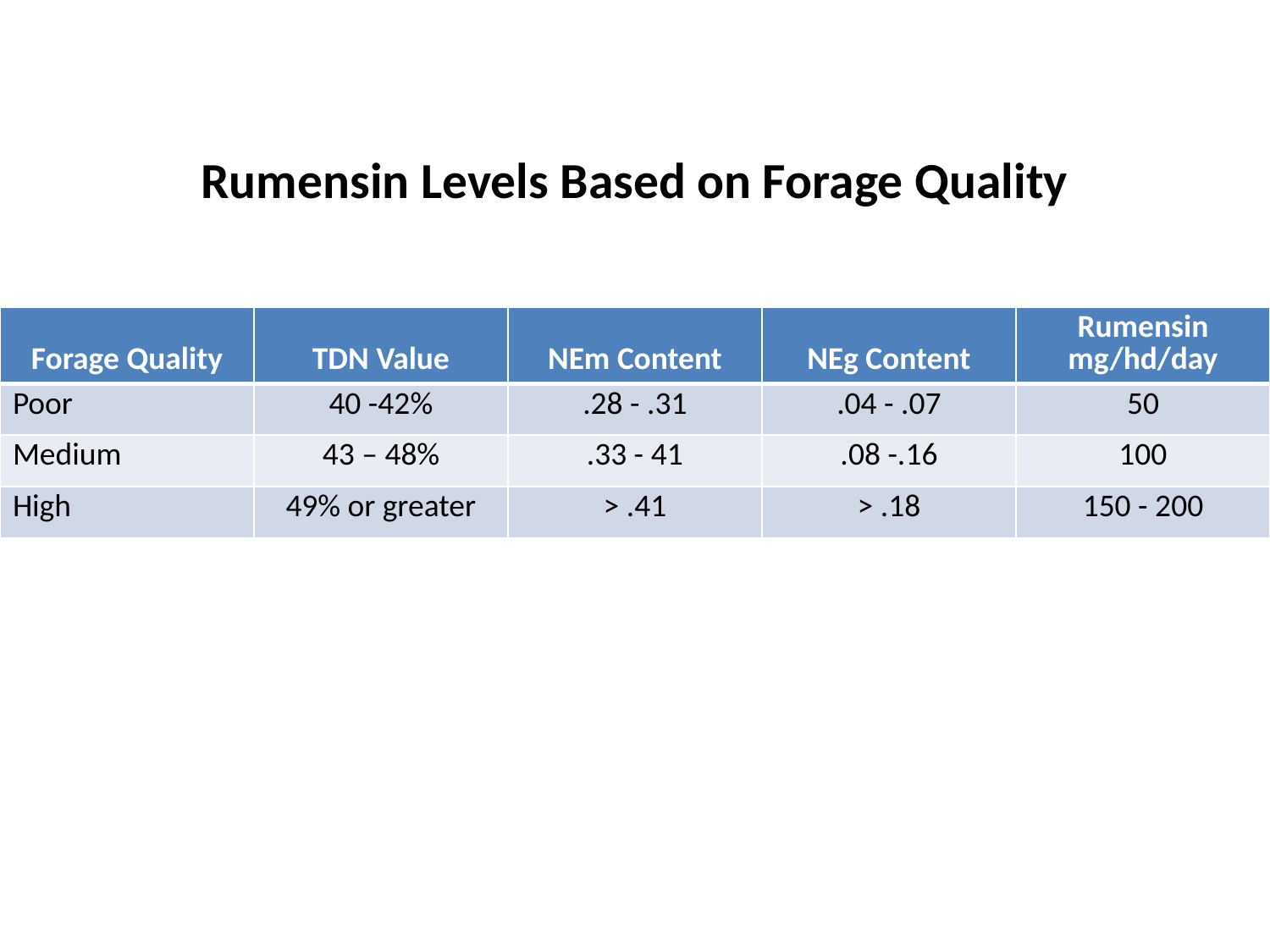

# Rumensin Levels Based on Forage Quality
| Forage Quality | TDN Value | NEm Content | NEg Content | Rumensin mg/hd/day |
| --- | --- | --- | --- | --- |
| Poor | 40 -42% | .28 - .31 | .04 - .07 | 50 |
| Medium | 43 – 48% | .33 - 41 | .08 -.16 | 100 |
| High | 49% or greater | > .41 | > .18 | 150 - 200 |